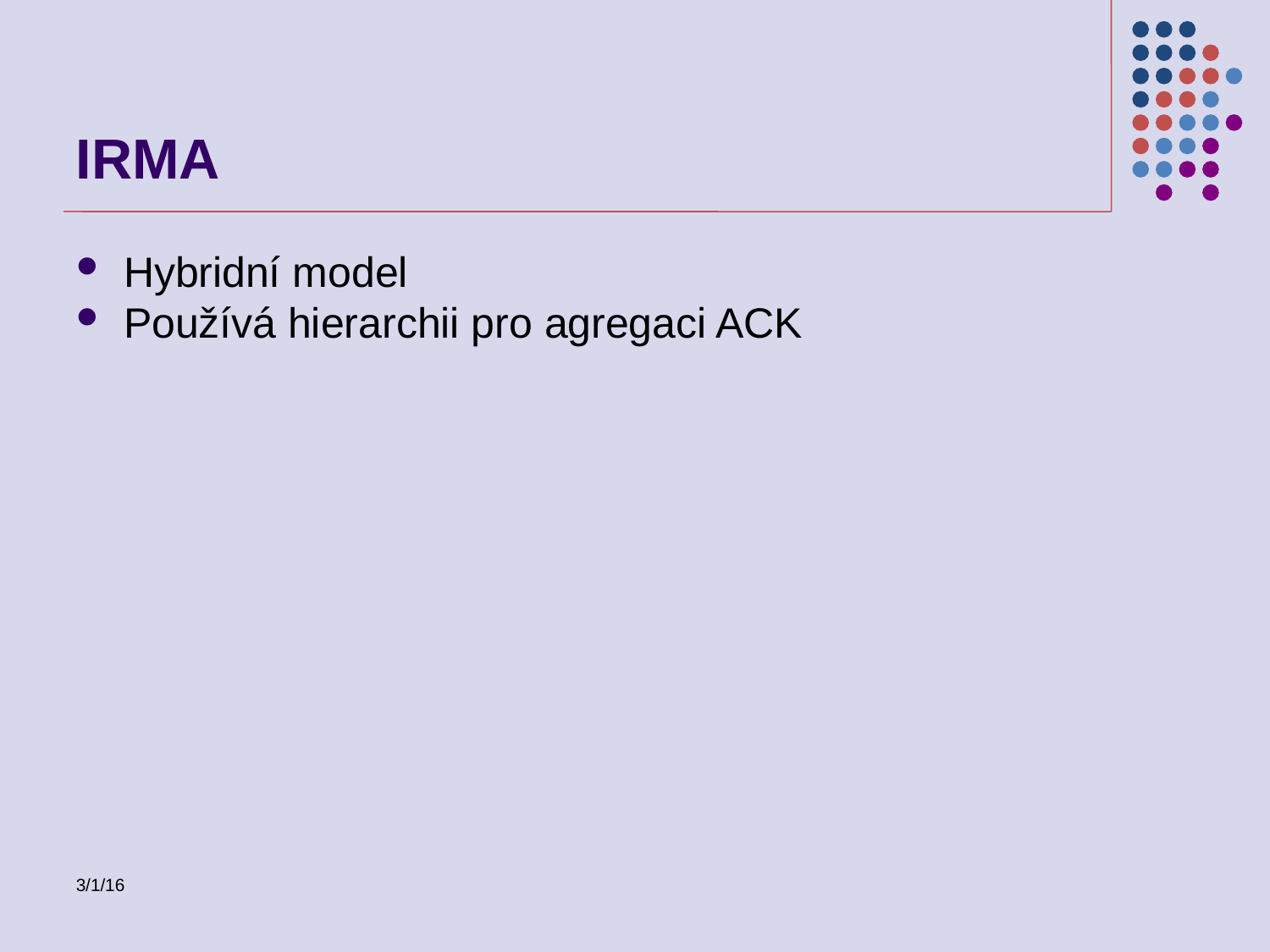

IRMA
Hybridní model
Používá hierarchii pro agregaci ACK
3/1/16